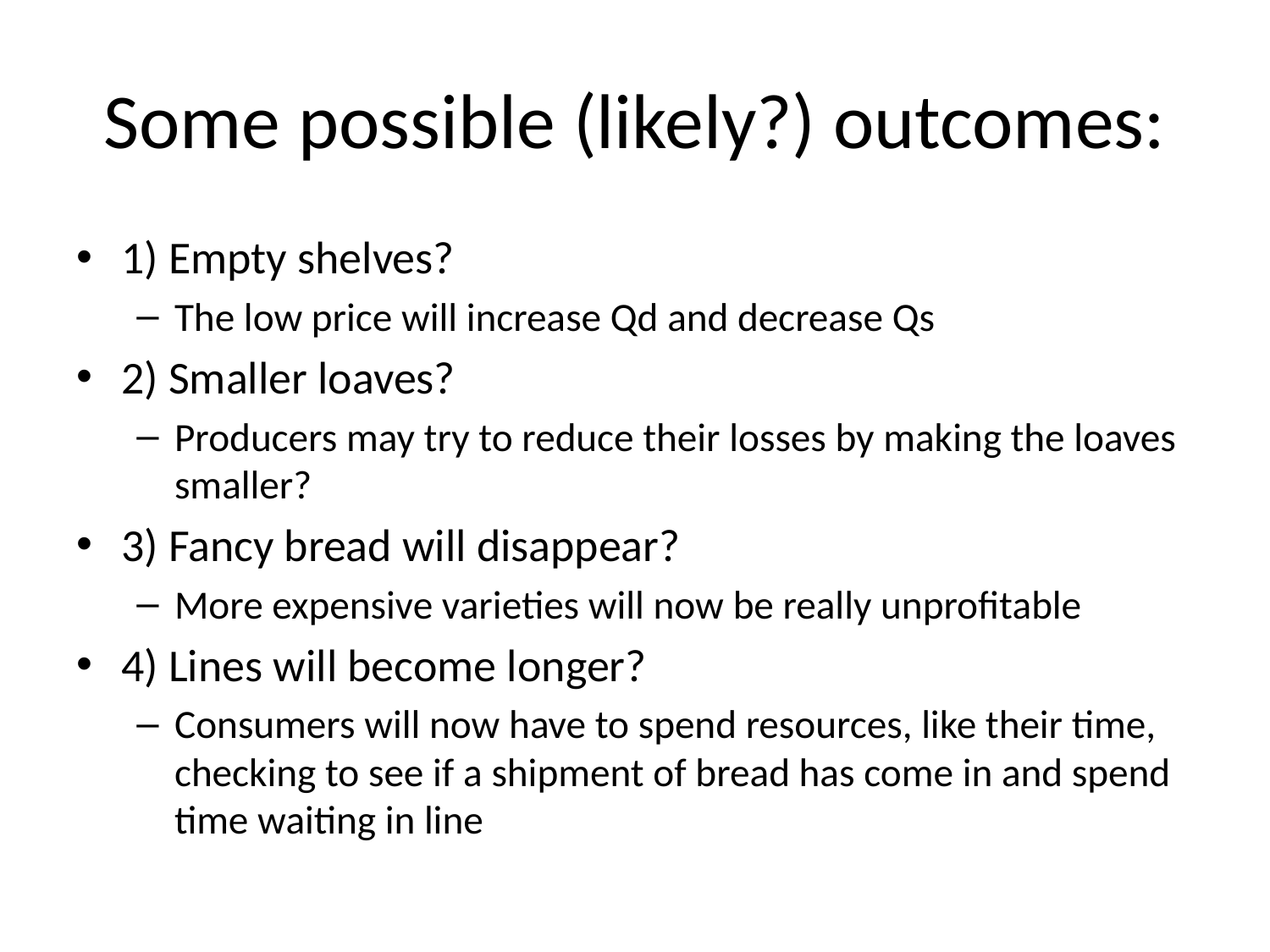

# Some possible (likely?) outcomes:
1) Empty shelves?
The low price will increase Qd and decrease Qs
2) Smaller loaves?
Producers may try to reduce their losses by making the loaves smaller?
3) Fancy bread will disappear?
More expensive varieties will now be really unprofitable
4) Lines will become longer?
Consumers will now have to spend resources, like their time, checking to see if a shipment of bread has come in and spend time waiting in line